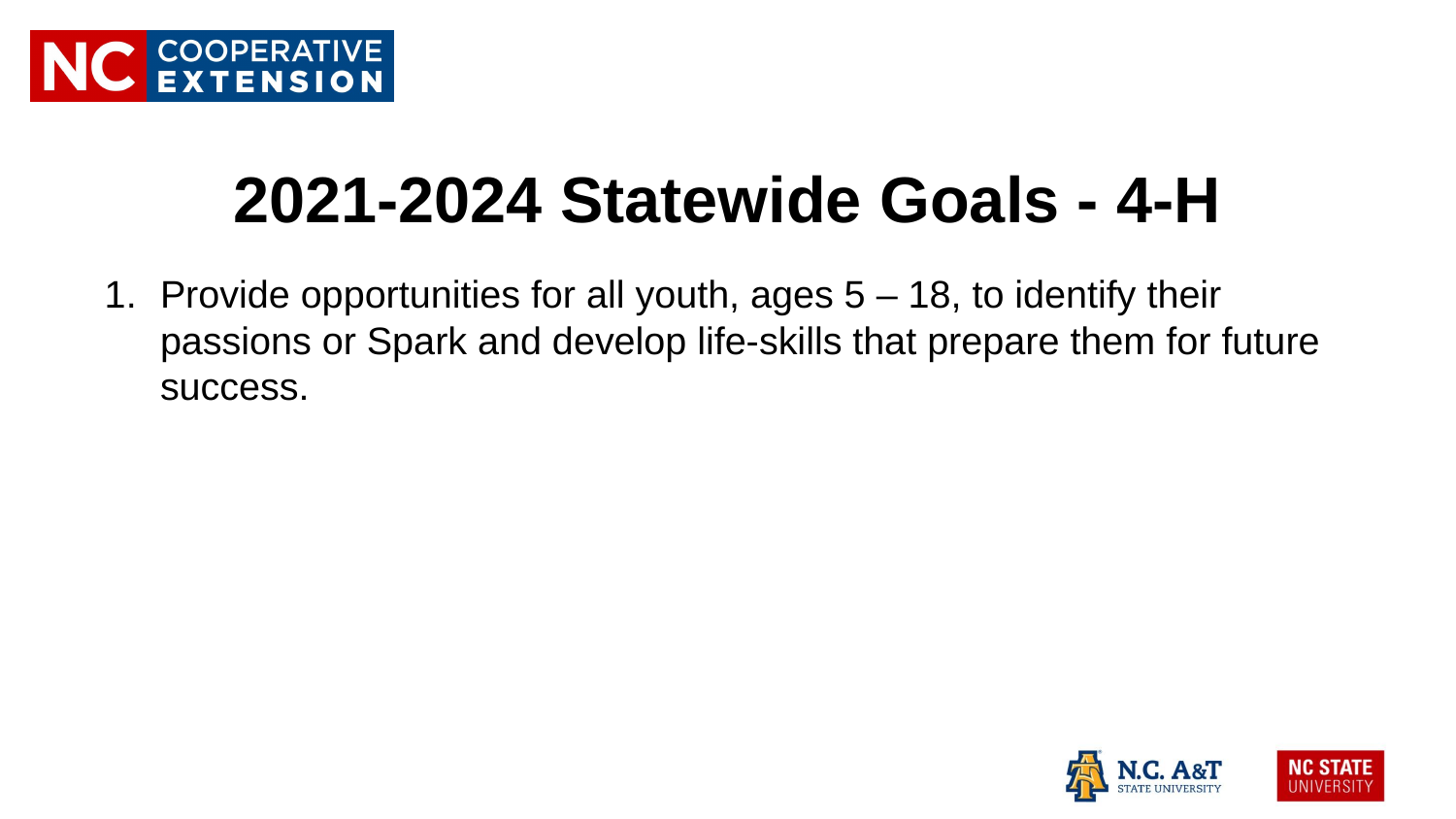

# 2021-2024 Statewide Goals - 4-H
Provide opportunities for all youth, ages 5 – 18, to identify their passions or Spark and develop life-skills that prepare them for future success.